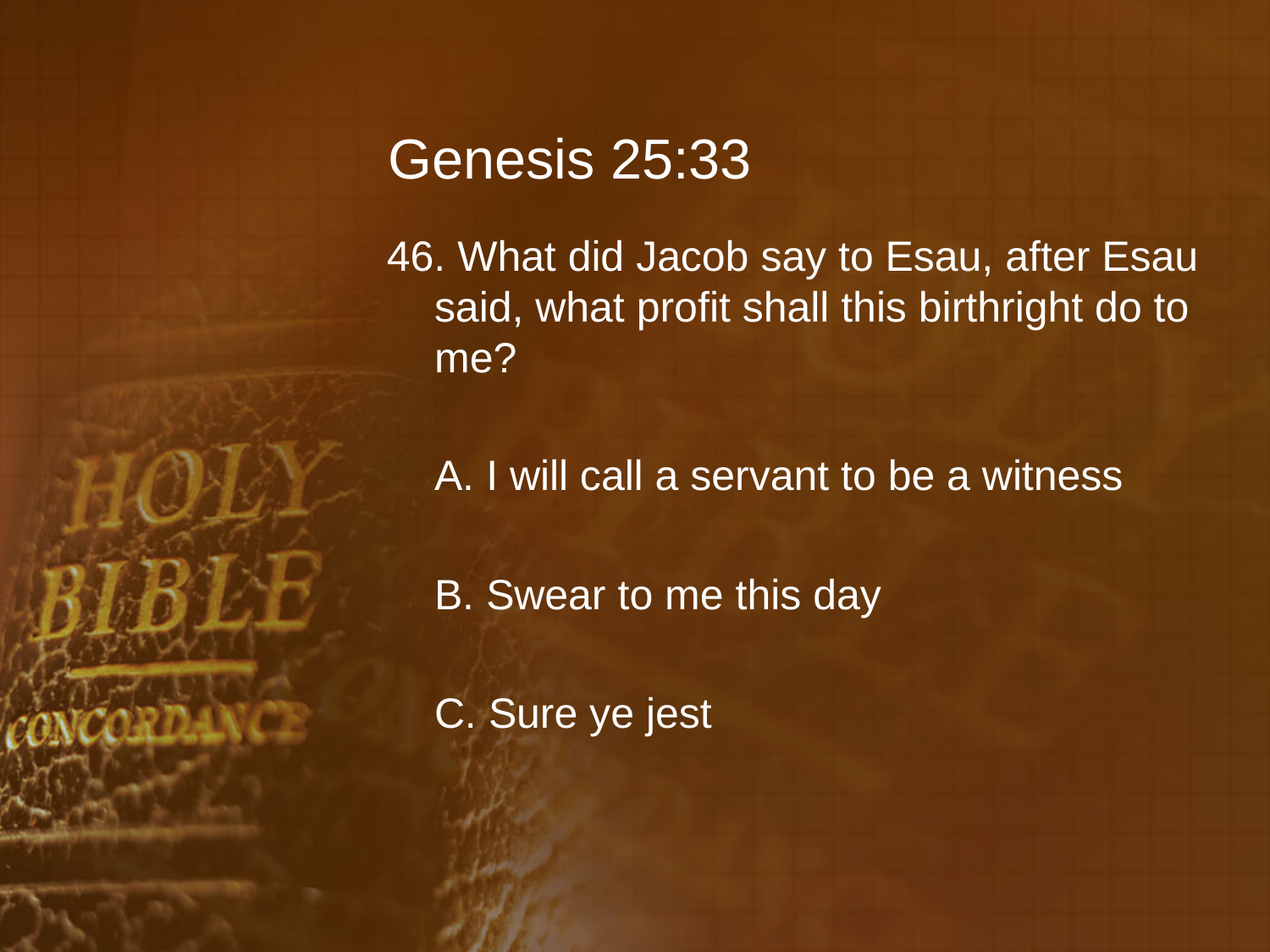

# Genesis 25:33
46. What did Jacob say to Esau, after Esau said, what profit shall this birthright do to me?

	A. I will call a servant to be a witness

	B. Swear to me this day

	C. Sure ye jest